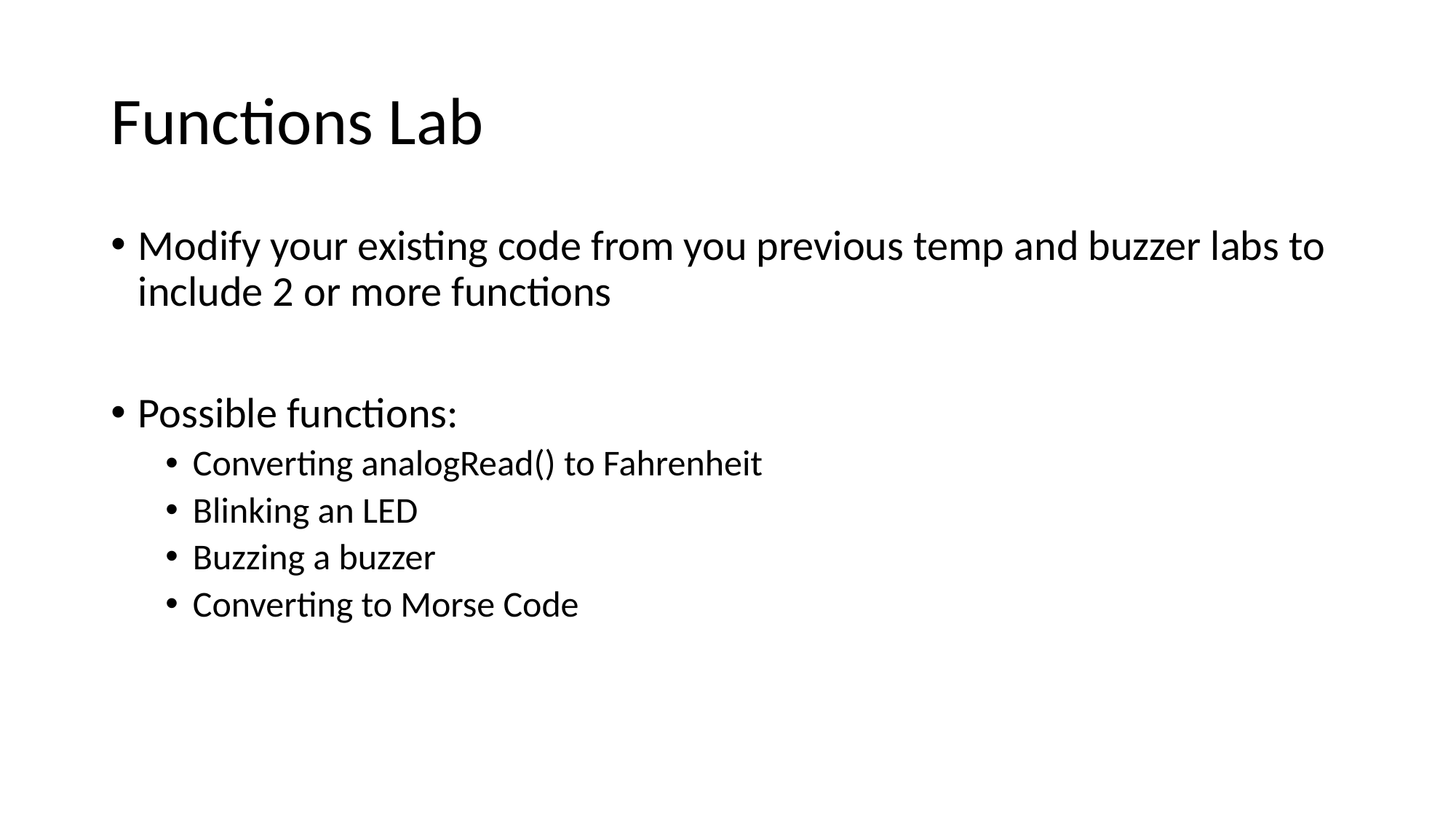

# Functions Lab
Modify your existing code from you previous temp and buzzer labs to include 2 or more functions

Possible functions:
Converting analogRead() to Fahrenheit
Blinking an LED
Buzzing a buzzer
Converting to Morse Code